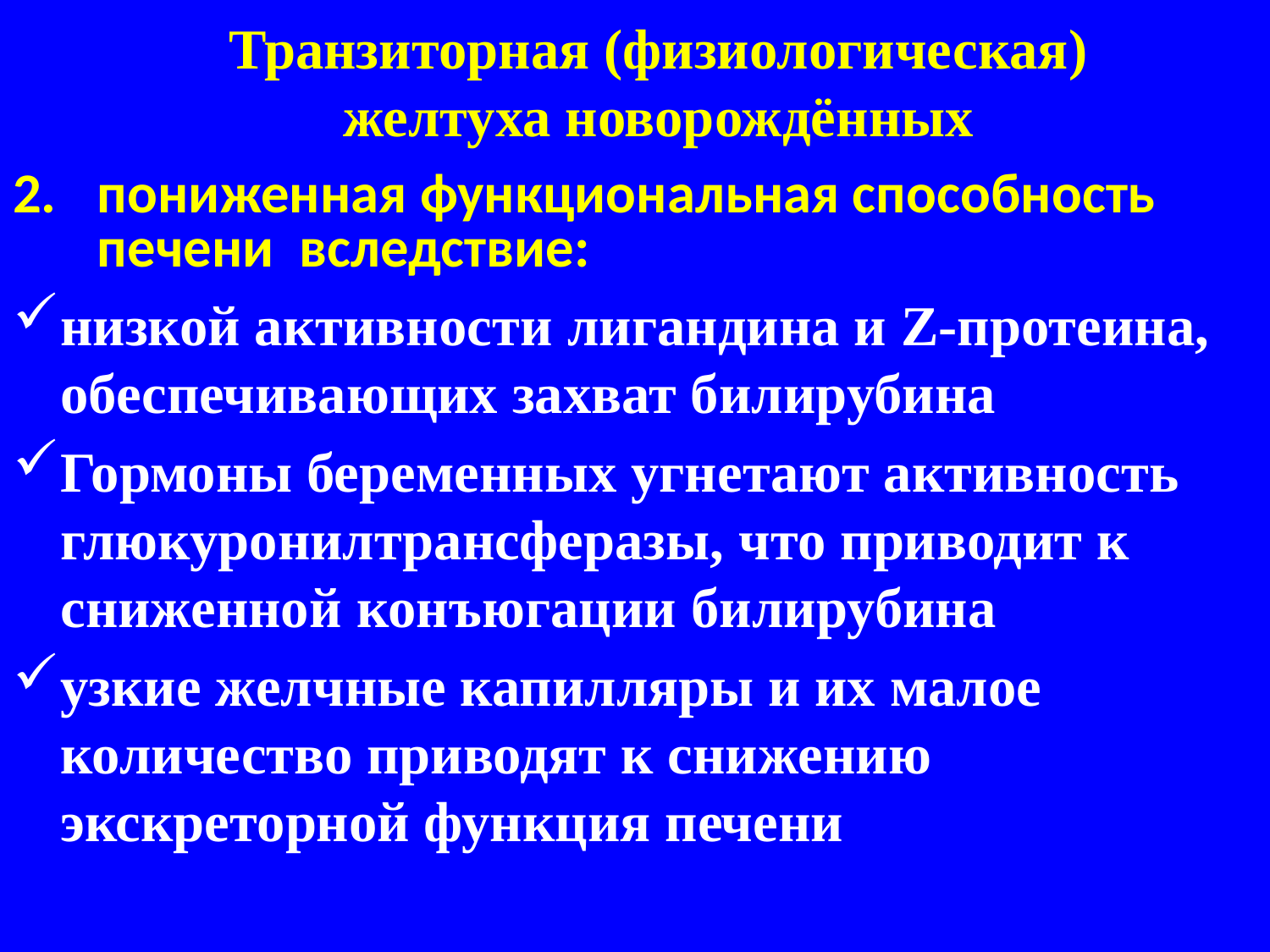

# Транзиторная (физиологическая) желтуха новорождённых
пониженная функциональная способность печени  вследствие:
низкой активности лигандина и Z-протеина, обеспечивающих захват билирубина
Гормоны беременных угнетают активность глюкуронилтрансферазы, что приводит к сниженной конъюгации билирубина
узкие желчные капилляры и их малое количество приводят к снижению экскреторной функция печени